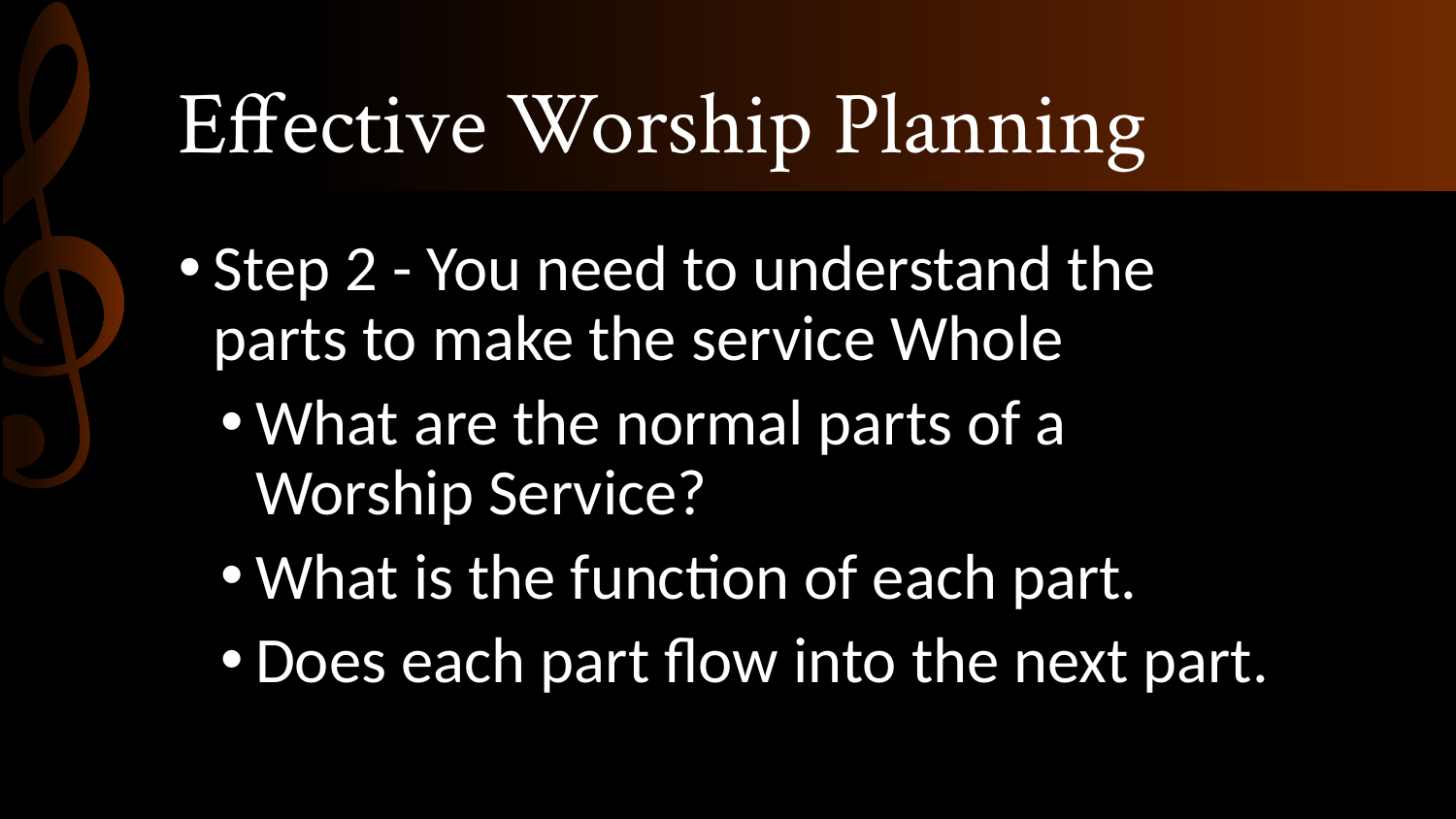

# Effective Worship Planning
Step 2 - You need to understand the parts to make the service Whole
What are the normal parts of a Worship Service?
What is the function of each part.
Does each part flow into the next part.